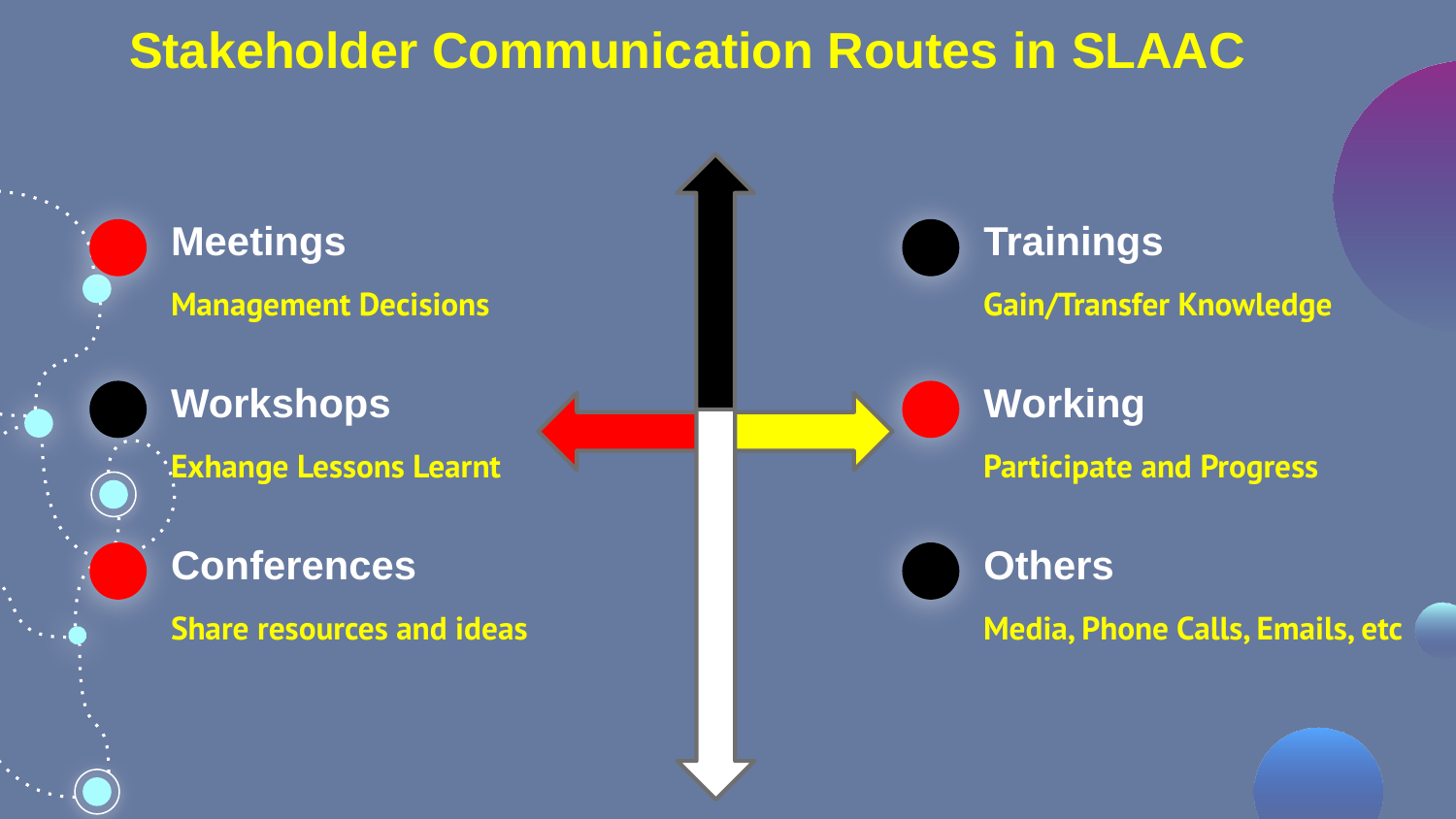

# Stakeholder Communication Routes in SLAAC

Meetings
Trainings

Management Decisions
Gain/Transfer Knowledge

Workshops
Working

Exhange Lessons Learnt
Participate and Progress
Conferences
Others

Share resources and ideas
Media, Phone Calls, Emails, etc